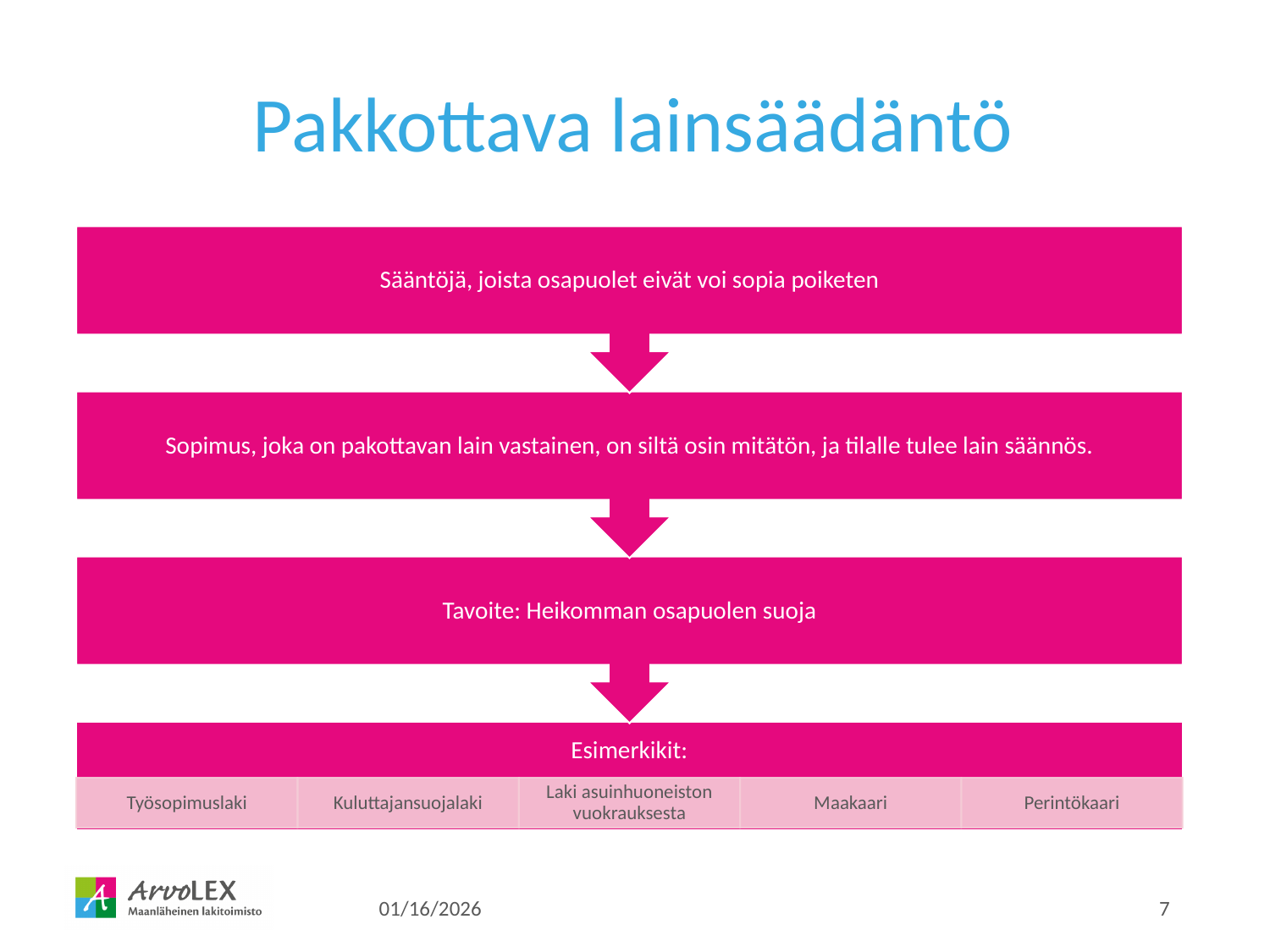

# Pakkottava lainsäädäntö
Esimerkikit:
Työsopimuslaki
Kuluttajansuojalaki
Laki asuinhuoneiston vuokrauksesta
Maakaari
Perintökaari
Tavoite: Heikomman osapuolen suoja
Sopimus, joka on pakottavan lain vastainen, on siltä osin mitätön, ja tilalle tulee lain säännös.
Sääntöjä, joista osapuolet eivät voi sopia poiketen
01/16/2026
7